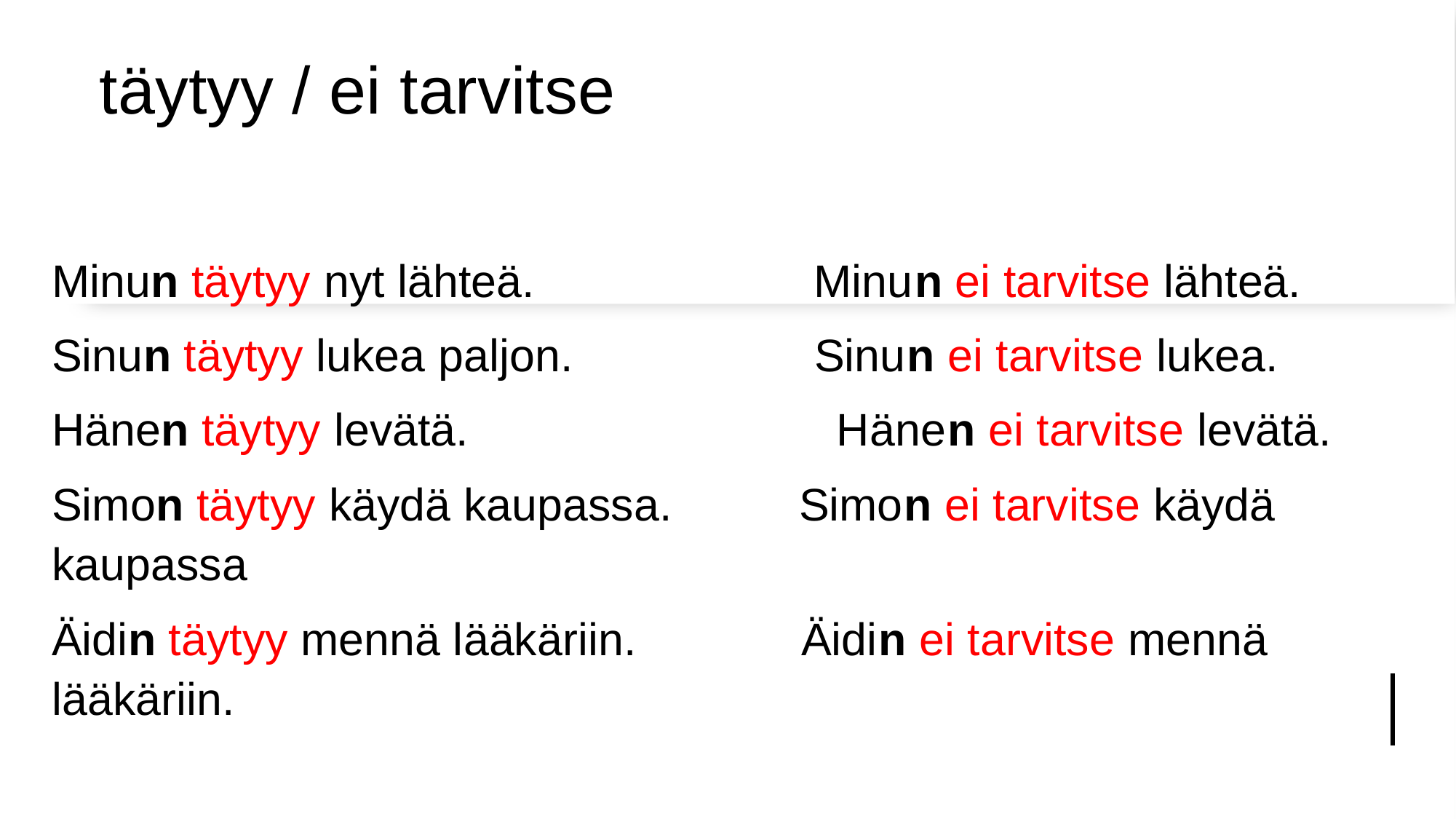

# täytyy / ei tarvitse
Minun täytyy nyt lähteä.                      Minun ei tarvitse lähteä.
Sinun täytyy lukea paljon.                   Sinun ei tarvitse lukea.
Hänen täytyy levätä.                             Hänen ei tarvitse levätä.
Simon täytyy käydä kaupassa.          Simon ei tarvitse käydä kaupassa
Äidin täytyy mennä lääkäriin.             Äidin ei tarvitse mennä lääkäriin.